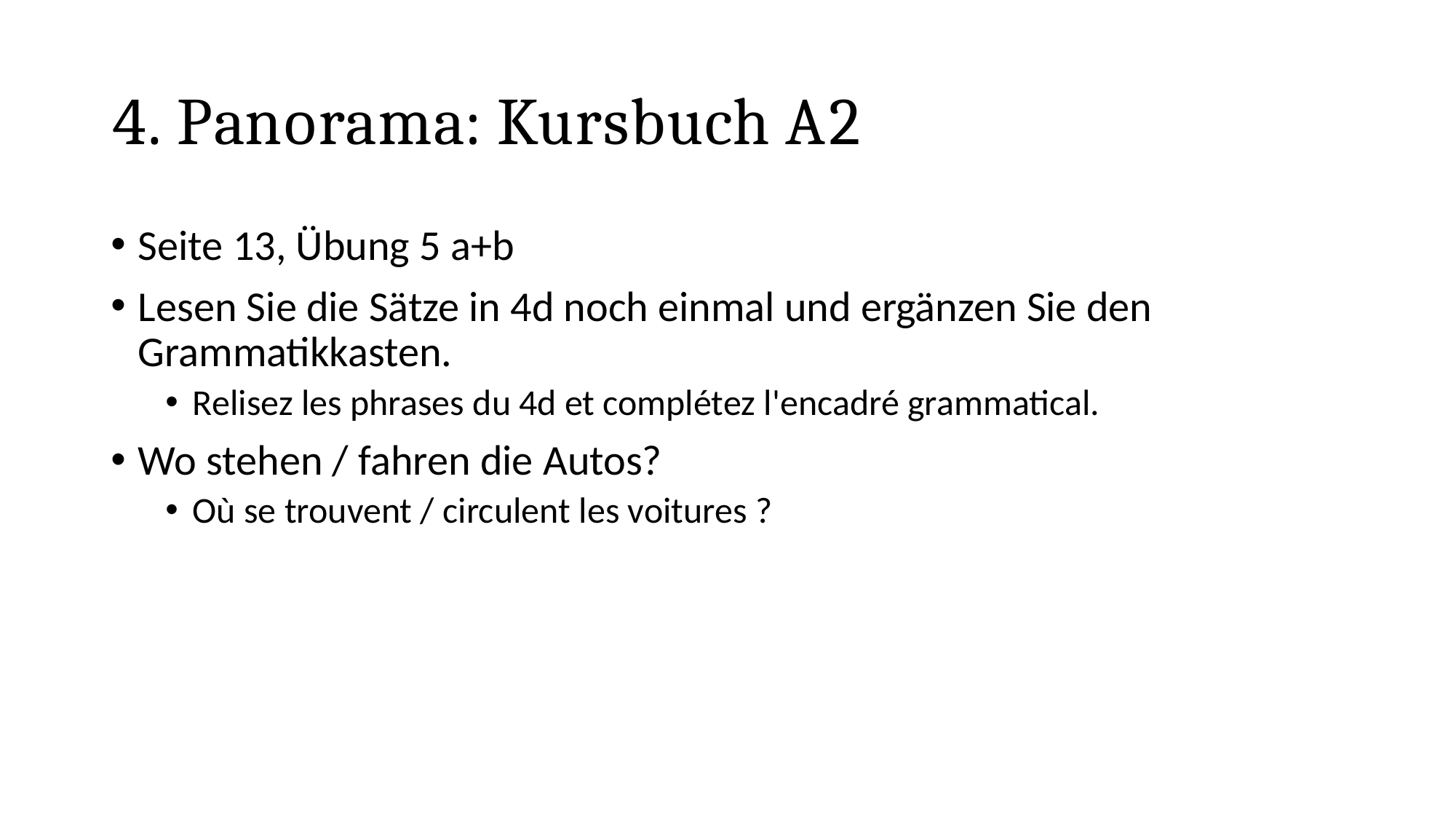

# 4. Panorama: Kursbuch A2
Seite 13, Übung 5 a+b
Lesen Sie die Sätze in 4d noch einmal und ergänzen Sie den Grammatikkasten.
Relisez les phrases du 4d et complétez l'encadré grammatical.
Wo stehen / fahren die Autos?
Où se trouvent / circulent les voitures ?